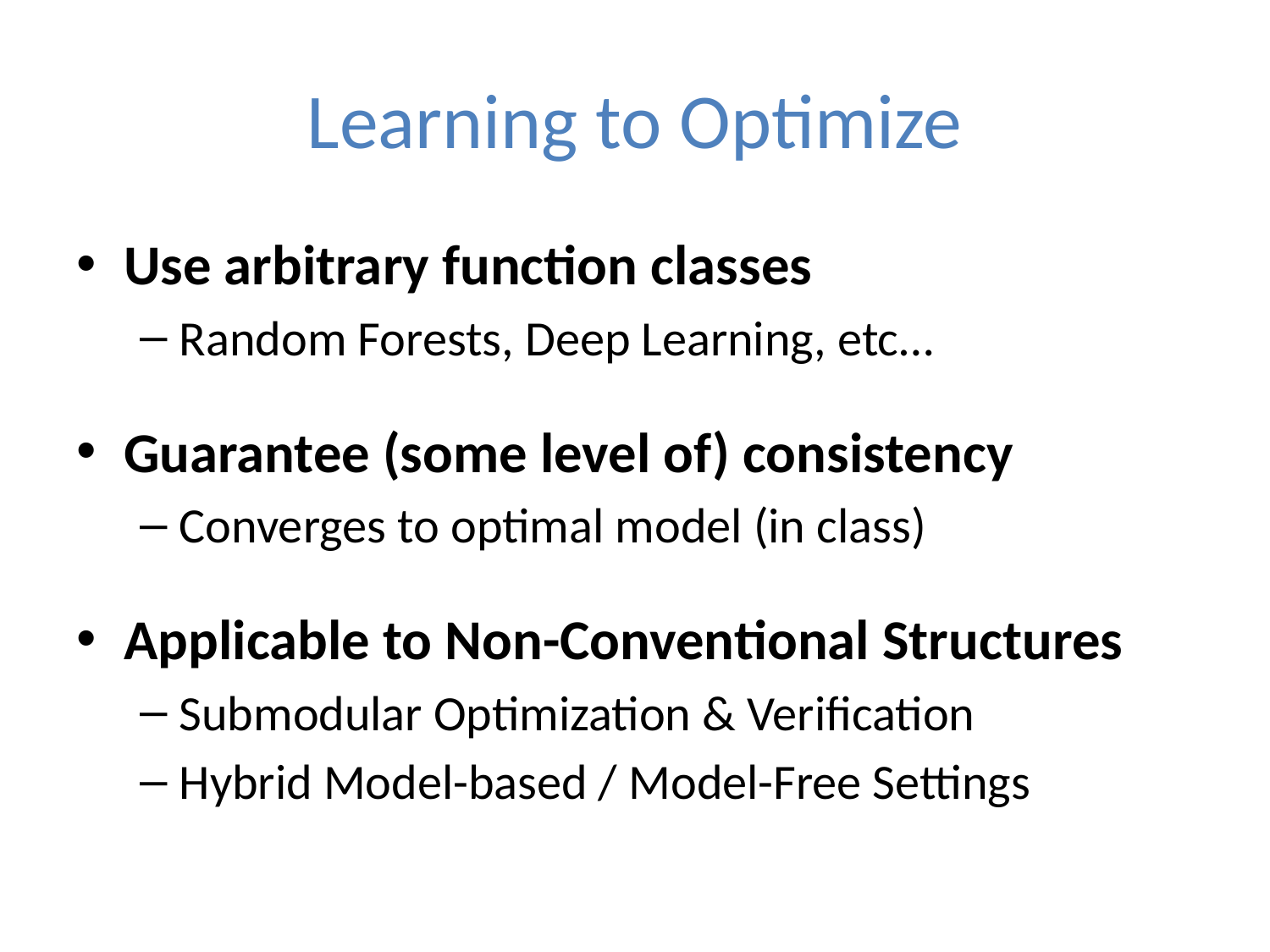

# Learning to Optimize
Use arbitrary function classes
Random Forests, Deep Learning, etc…

Guarantee (some level of) consistency
Converges to optimal model (in class)

Applicable to Non-Conventional Structures
Submodular Optimization & Verification
Hybrid Model-based / Model-Free Settings